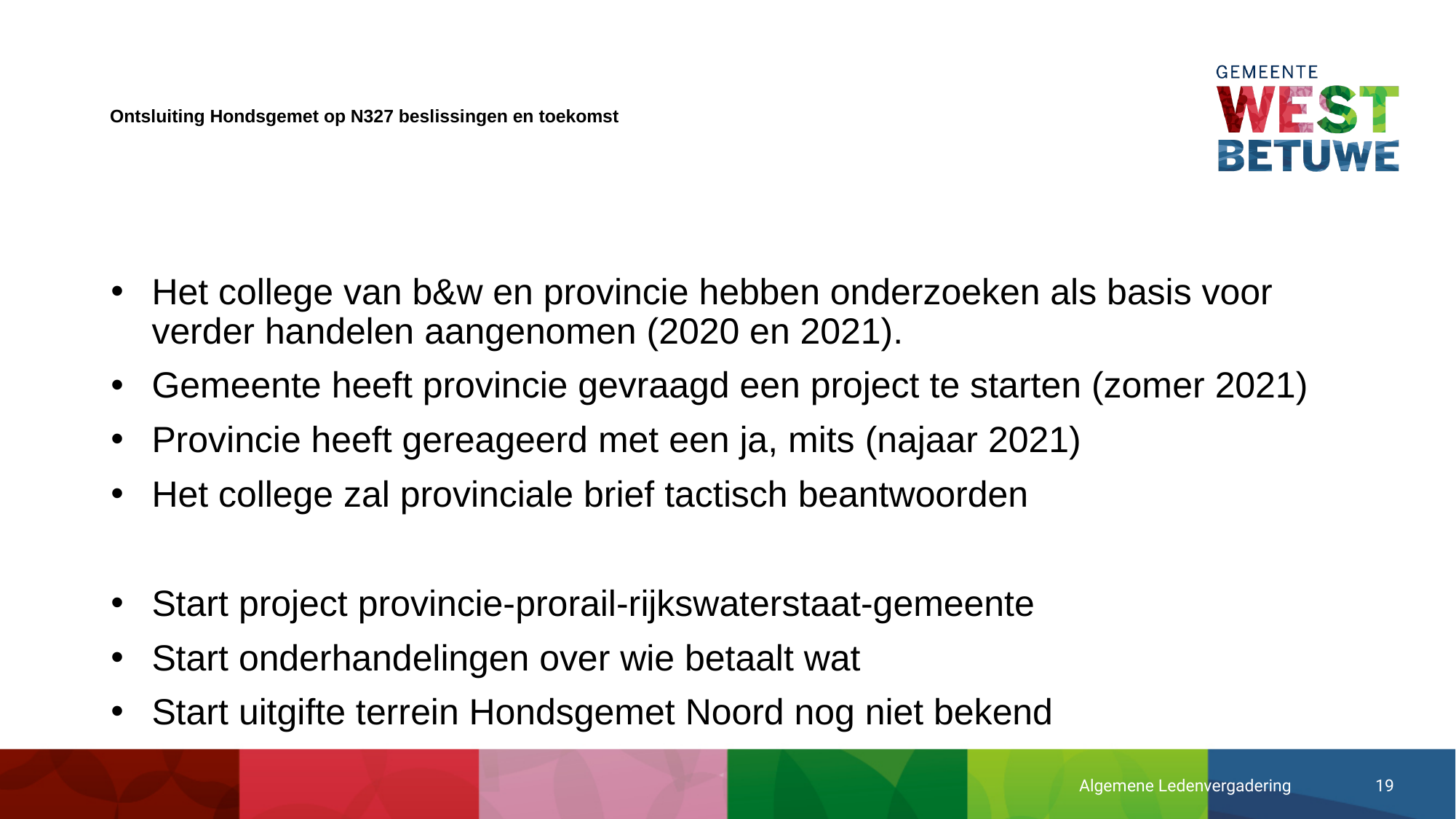

# Ontsluiting Hondsgemet op N327 beslissingen en toekomst
Het college van b&w en provincie hebben onderzoeken als basis voor verder handelen aangenomen (2020 en 2021).
Gemeente heeft provincie gevraagd een project te starten (zomer 2021)
Provincie heeft gereageerd met een ja, mits (najaar 2021)
Het college zal provinciale brief tactisch beantwoorden

Start project provincie-prorail-rijkswaterstaat-gemeente
Start onderhandelingen over wie betaalt wat
Start uitgifte terrein Hondsgemet Noord nog niet bekend
Algemene Ledenvergadering